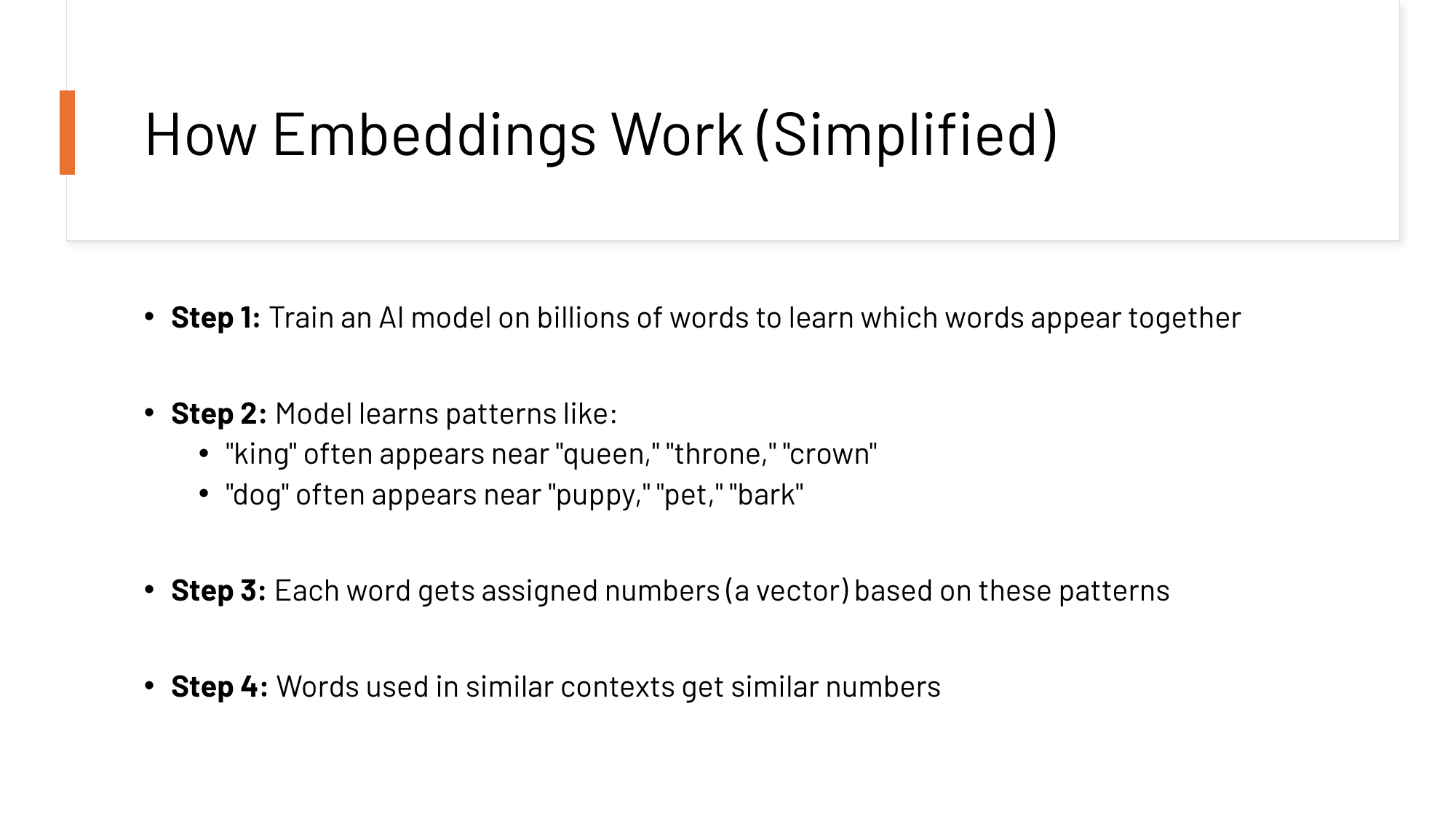

# How Embeddings Work (Simplified)

Step 1: Train an AI model on billions of words to learn which words appear together

Step 2: Model learns patterns like:
"king" often appears near "queen," "throne," "crown"
"dog" often appears near "puppy," "pet," "bark"

Step 3: Each word gets assigned numbers (a vector) based on these patterns

Step 4: Words used in similar contexts get similar numbers